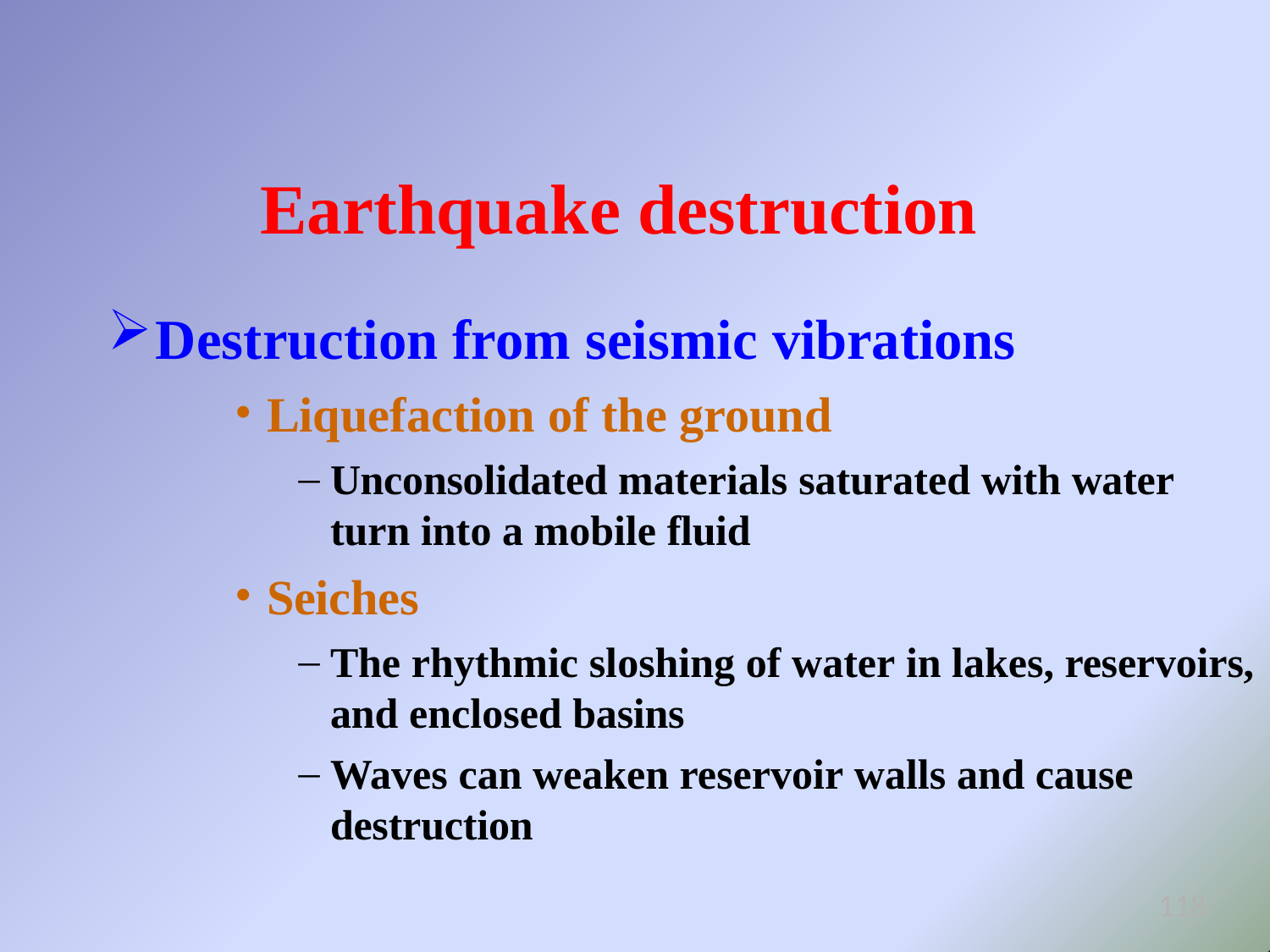

# Earthquake destruction
Destruction from seismic vibrations
Liquefaction of the ground
Unconsolidated materials saturated with water turn into a mobile fluid
Seiches
The rhythmic sloshing of water in lakes, reservoirs, and enclosed basins
Waves can weaken reservoir walls and cause destruction
118